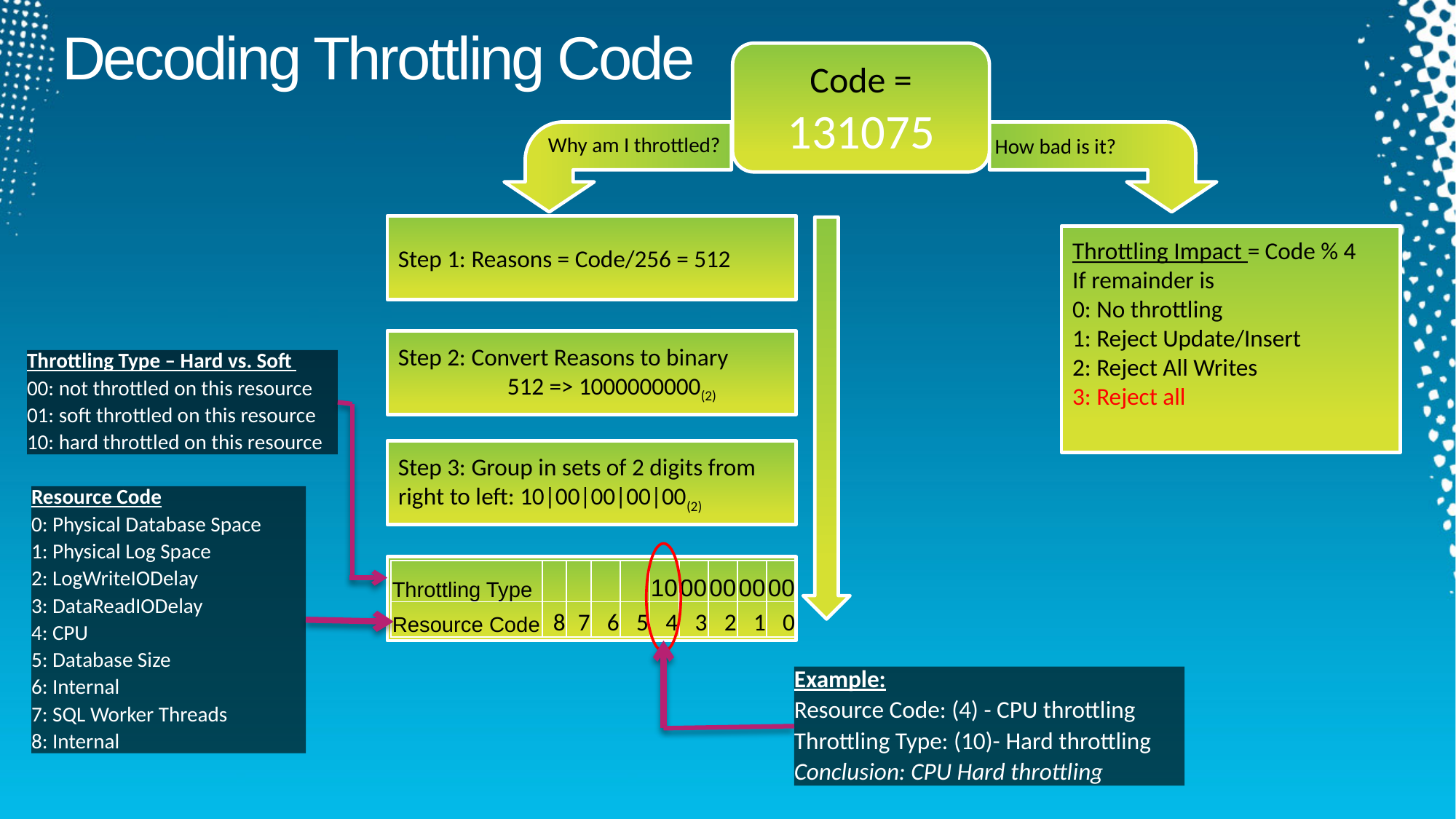

# Decoding Throttling Code
Code = 131075
       Why am I throttled?

How bad is it?

Step 1: Reasons = Code/256 = 512

Throttling Impact = Code % 4
If remainder is
0: No throttling
1: Reject Update/Insert
2: Reject All Writes
3: Reject all

Step 2: Convert Reasons to binary
	512 => 1000000000(2)
Throttling Type – Hard vs. Soft
00: not throttled on this resource
01: soft throttled on this resource
10: hard throttled on this resource
Step 3: Group in sets of 2 digits from right to left: 10|00|00|00|00(2)
Resource Code
0: Physical Database Space
1: Physical Log Space
2: LogWriteIODelay
3: DataReadIODelay
4: CPU
5: Database Size
6: Internal
7: SQL Worker Threads
8: Internal

| Throttling Type |  |  |  |  | 10 | 00 | 00 | 00 | 00 |
| --- | --- | --- | --- | --- | --- | --- | --- | --- | --- |
| Resource Code | 8 | 7 | 6 | 5 | 4 | 3 | 2 | 1 | 0 |
Example:
Resource Code: (4) - CPU throttling
Throttling Type: (10)- Hard throttling
Conclusion: CPU Hard throttling